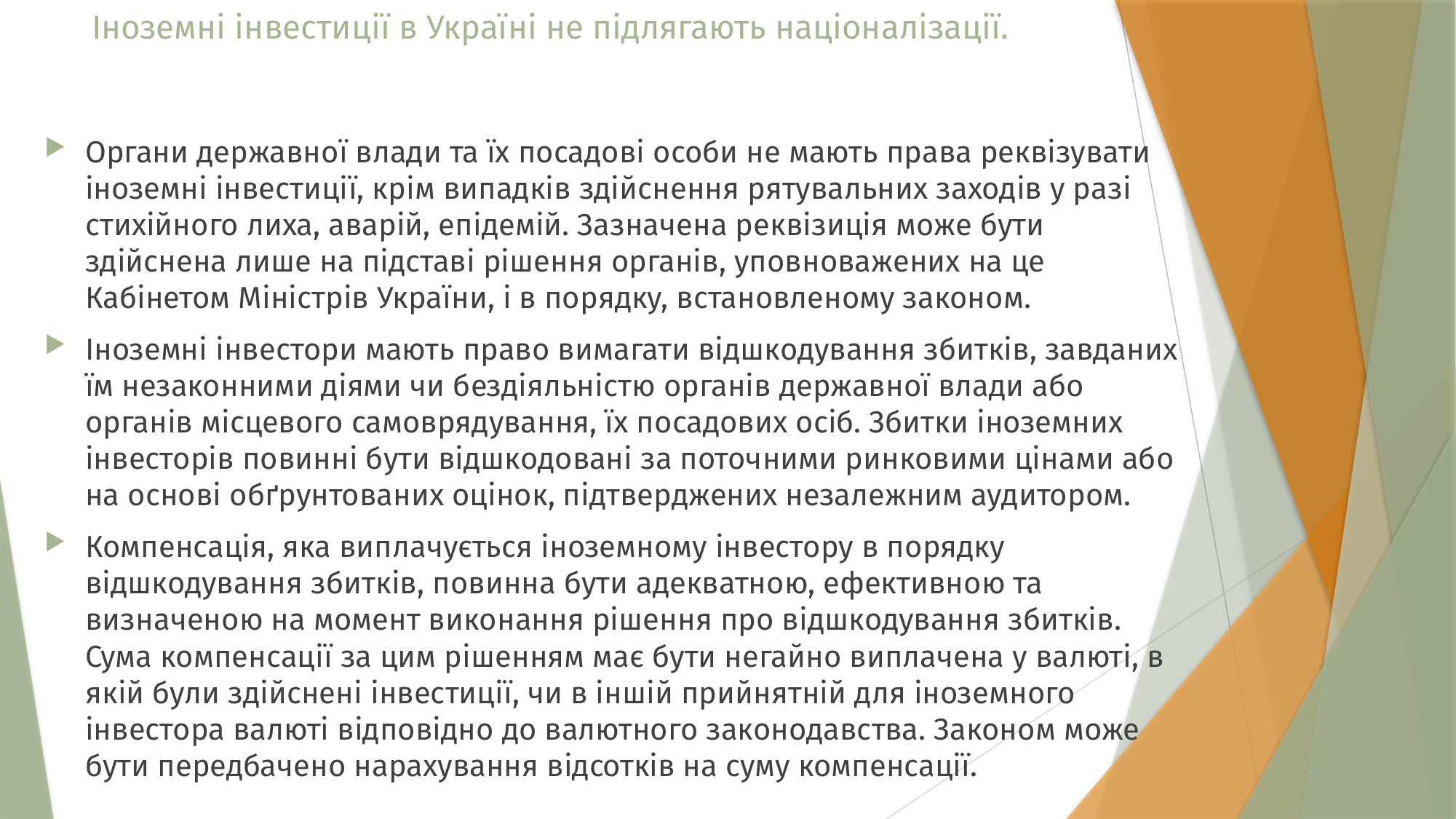

# Іноземні інвестиції в Україні не підлягають націоналізації.
Органи державної влади та їх посадові особи не мають права реквізувати іноземні інвестиції, крім випадків здійснення рятувальних заходів у разі стихійного лиха, аварій, епідемій. Зазначена реквізиція може бути здійснена лише на підставі рішення органів, уповноважених на це Кабінетом Міністрів України, і в порядку, встановленому законом.
Іноземні інвестори мають право вимагати відшкодування збитків, завданих їм незаконними діями чи бездіяльністю органів державної влади або органів місцевого самоврядування, їх посадових осіб. Збитки іноземних інвесторів повинні бути відшкодовані за поточними ринковими цінами або на основі обґрунтованих оцінок, підтверджених незалежним аудитором.
Компенсація, яка виплачується іноземному інвестору в порядку відшкодування збитків, повинна бути адекватною, ефективною та визначеною на момент виконання рішення про відшкодування збитків. Сума компенсації за цим рішенням має бути негайно виплачена у валюті, в якій були здійснені інвестиції, чи в іншій прийнятній для іноземного інвестора валюті відповідно до валютного законодавства. Законом може бути передбачено нарахування відсотків на суму компенсації.